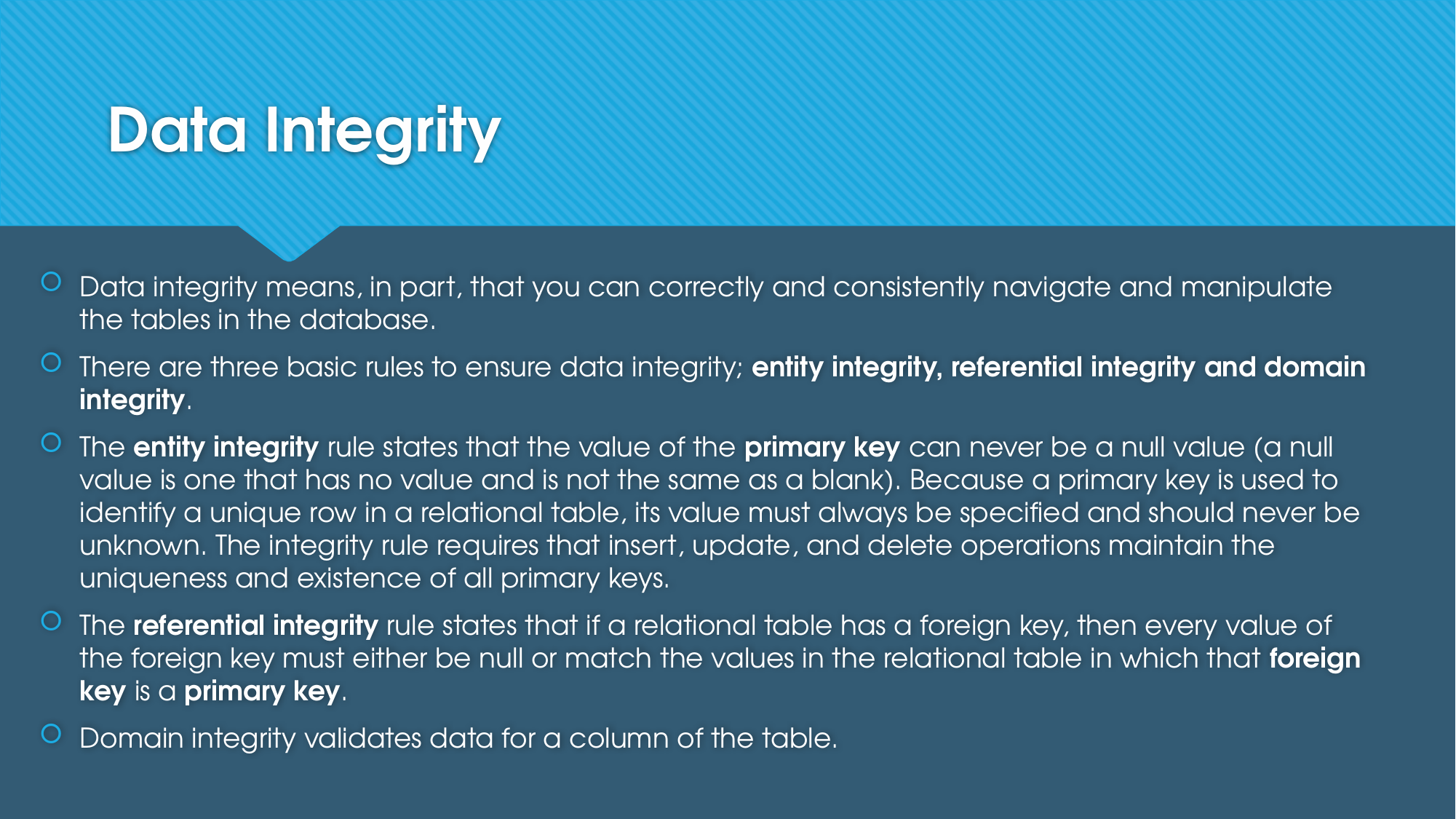

# Data Integrity
Data integrity means, in part, that you can correctly and consistently navigate and manipulate the tables in the database.
There are three basic rules to ensure data integrity; entity integrity, referential integrity and domain integrity.
The entity integrity rule states that the value of the primary key can never be a null value (a null value is one that has no value and is not the same as a blank). Because a primary key is used to identify a unique row in a relational table, its value must always be specified and should never be unknown. The integrity rule requires that insert, update, and delete operations maintain the uniqueness and existence of all primary keys.
The referential integrity rule states that if a relational table has a foreign key, then every value of the foreign key must either be null or match the values in the relational table in which that foreign key is a primary key.
Domain integrity validates data for a column of the table.